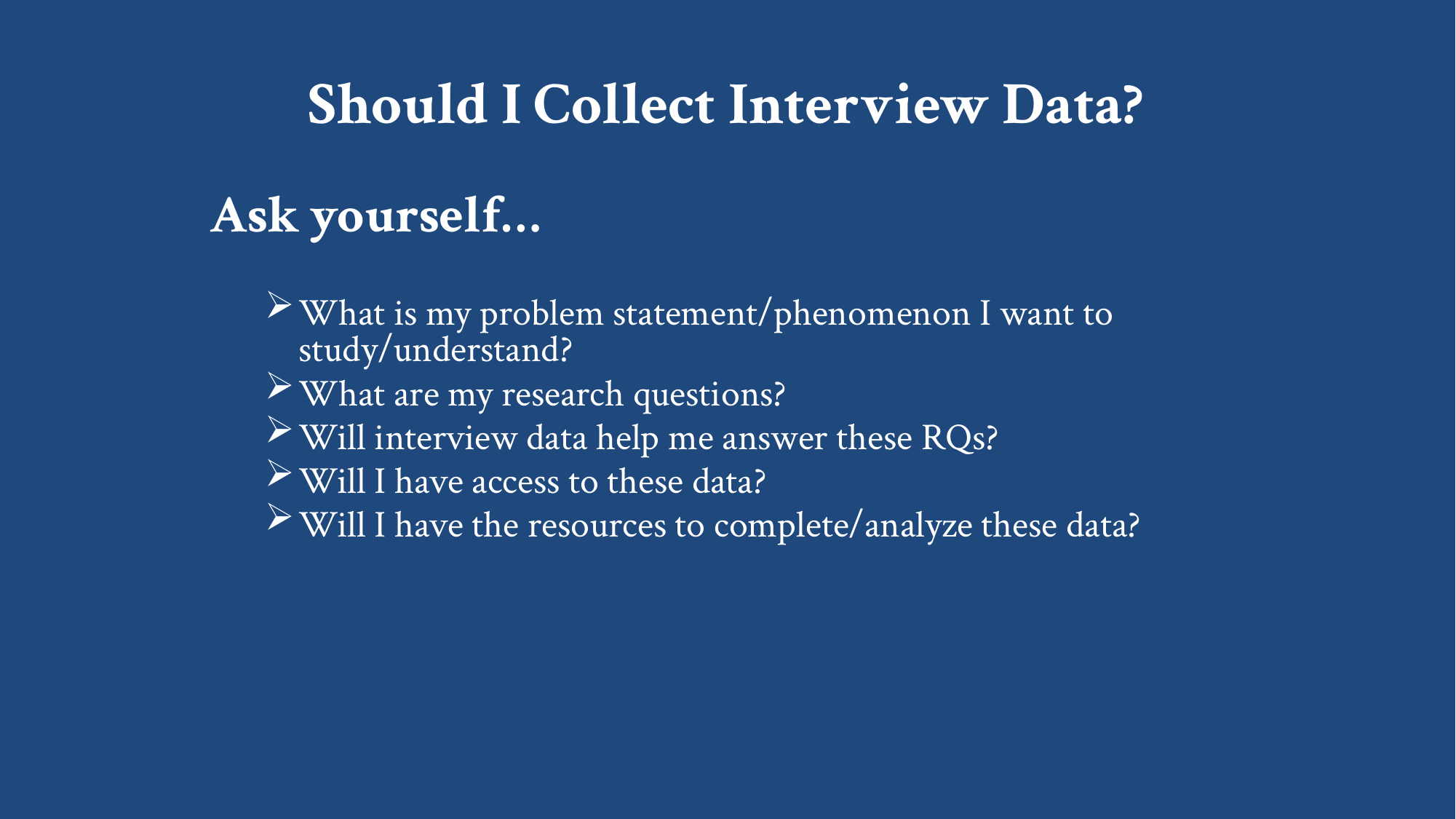

# Should I Collect Interview Data?
Ask yourself…

What is my problem statement/phenomenon I want to study/understand?
What are my research questions?
Will interview data help me answer these RQs?
Will I have access to these data?
Will I have the resources to complete/analyze these data?